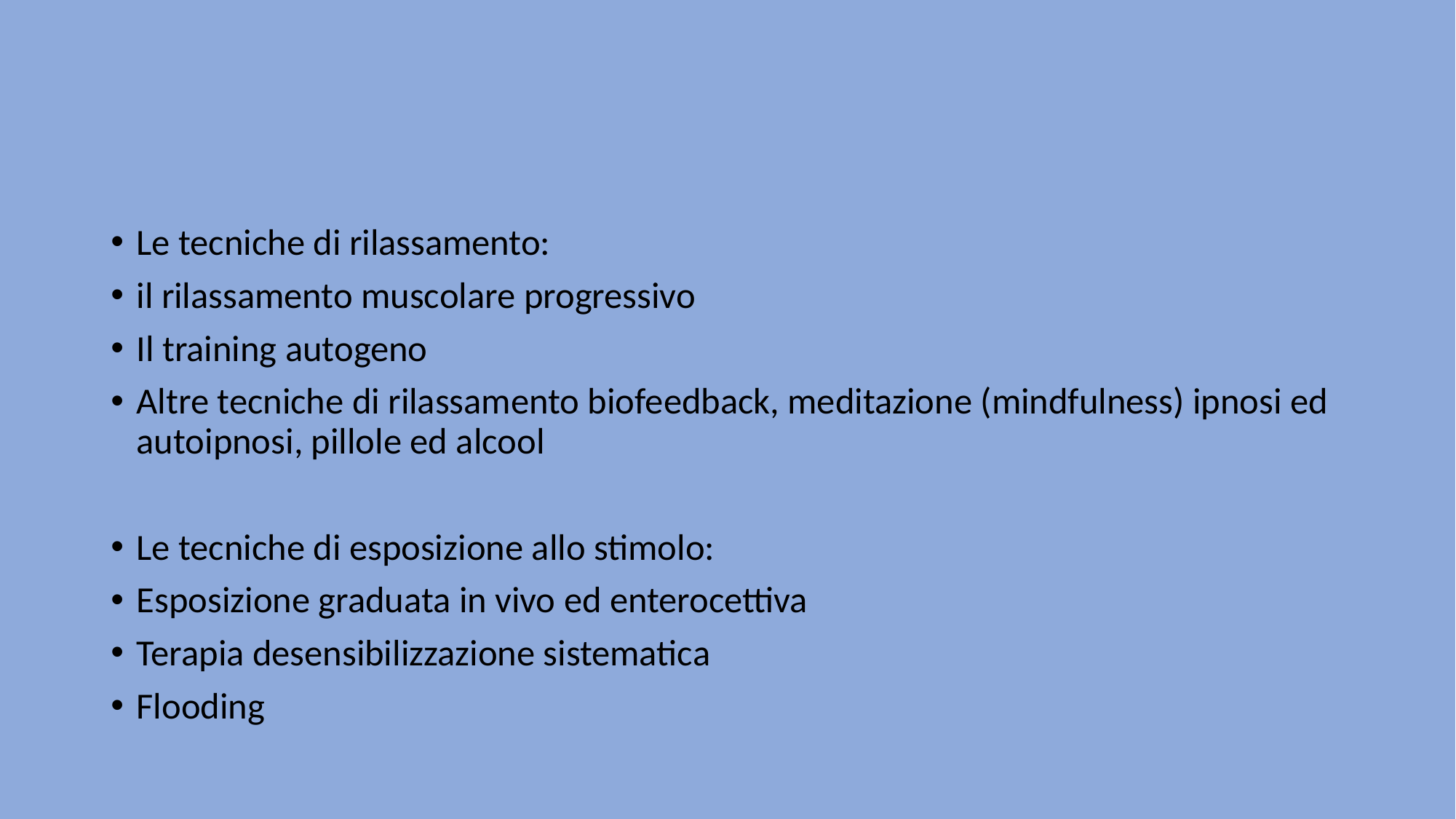

#
Le tecniche di rilassamento:
il rilassamento muscolare progressivo
Il training autogeno
Altre tecniche di rilassamento biofeedback, meditazione (mindfulness) ipnosi ed autoipnosi, pillole ed alcool

Le tecniche di esposizione allo stimolo:
Esposizione graduata in vivo ed enterocettiva
Terapia desensibilizzazione sistematica
Flooding